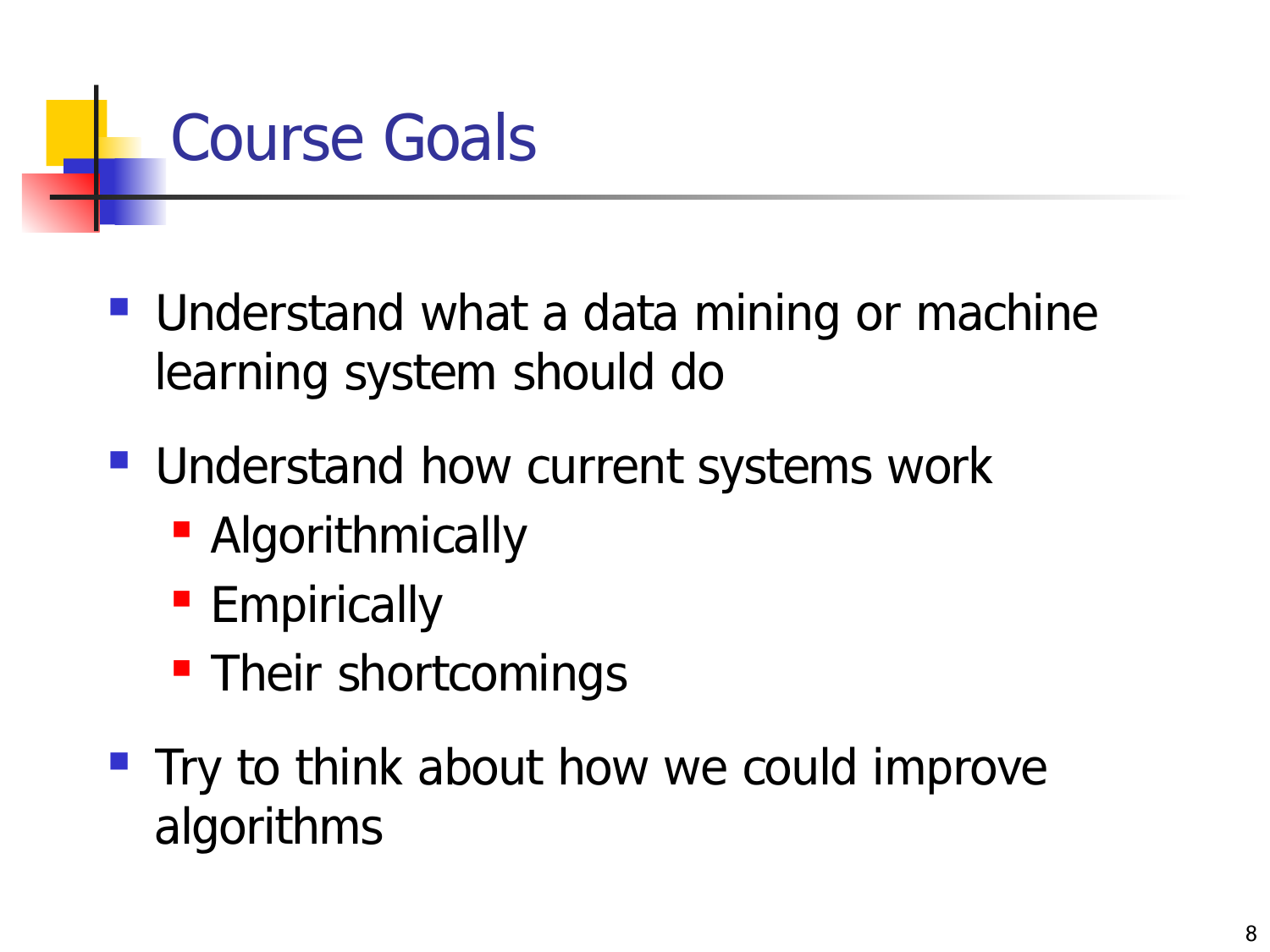

# Course Goals
Understand what a data mining or machine learning system should do

Understand how current systems work
Algorithmically
Empirically
Their shortcomings

Try to think about how we could improve algorithms
8